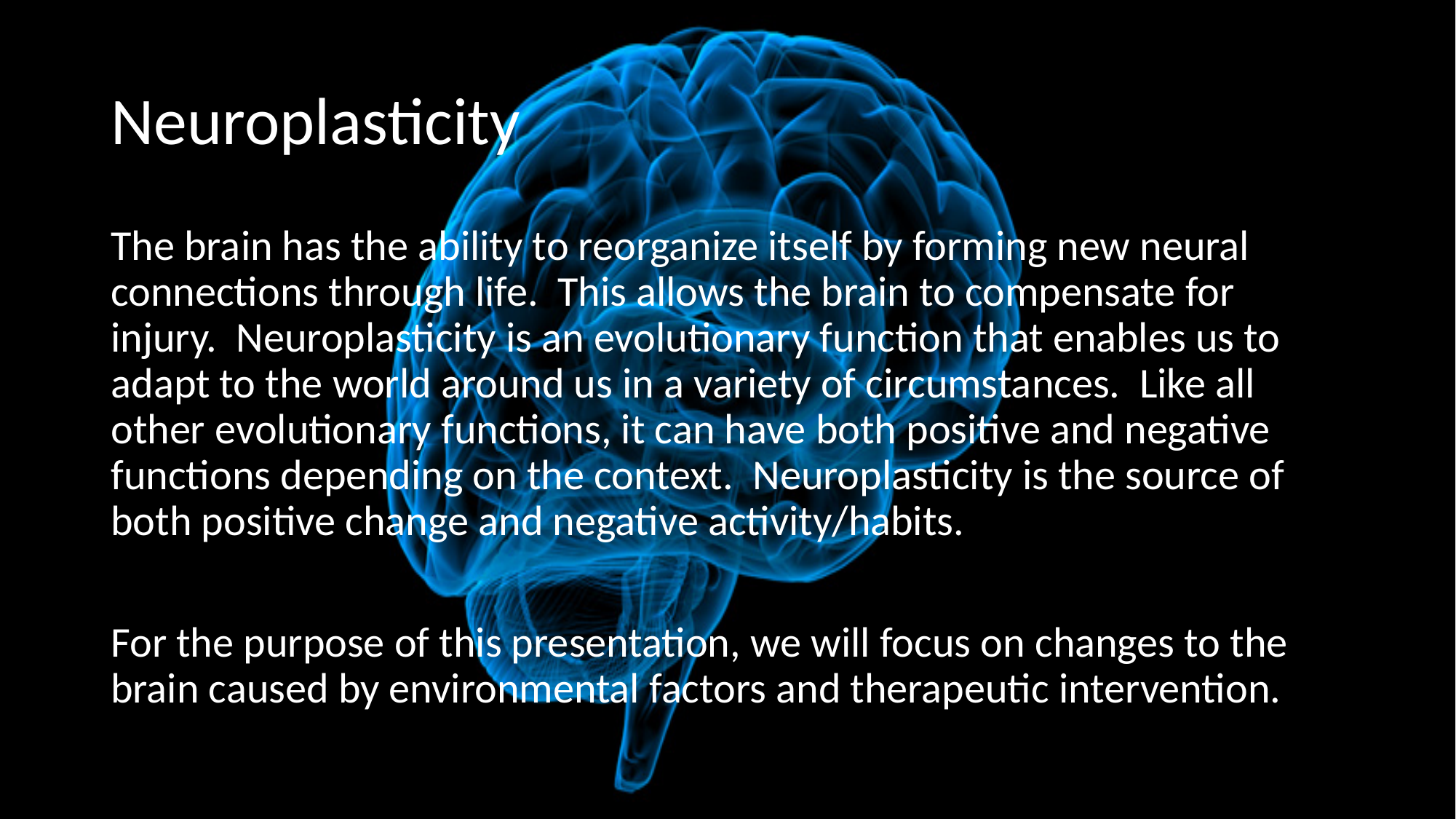

# Neuroplasticity
The brain has the ability to reorganize itself by forming new neural connections through life.  This allows the brain to compensate for injury.  Neuroplasticity is an evolutionary function that enables us to adapt to the world around us in a variety of circumstances.  Like all other evolutionary functions, it can have both positive and negative functions depending on the context.  Neuroplasticity is the source of both positive change and negative activity/habits.

For the purpose of this presentation, we will focus on changes to the brain caused by environmental factors and therapeutic intervention.